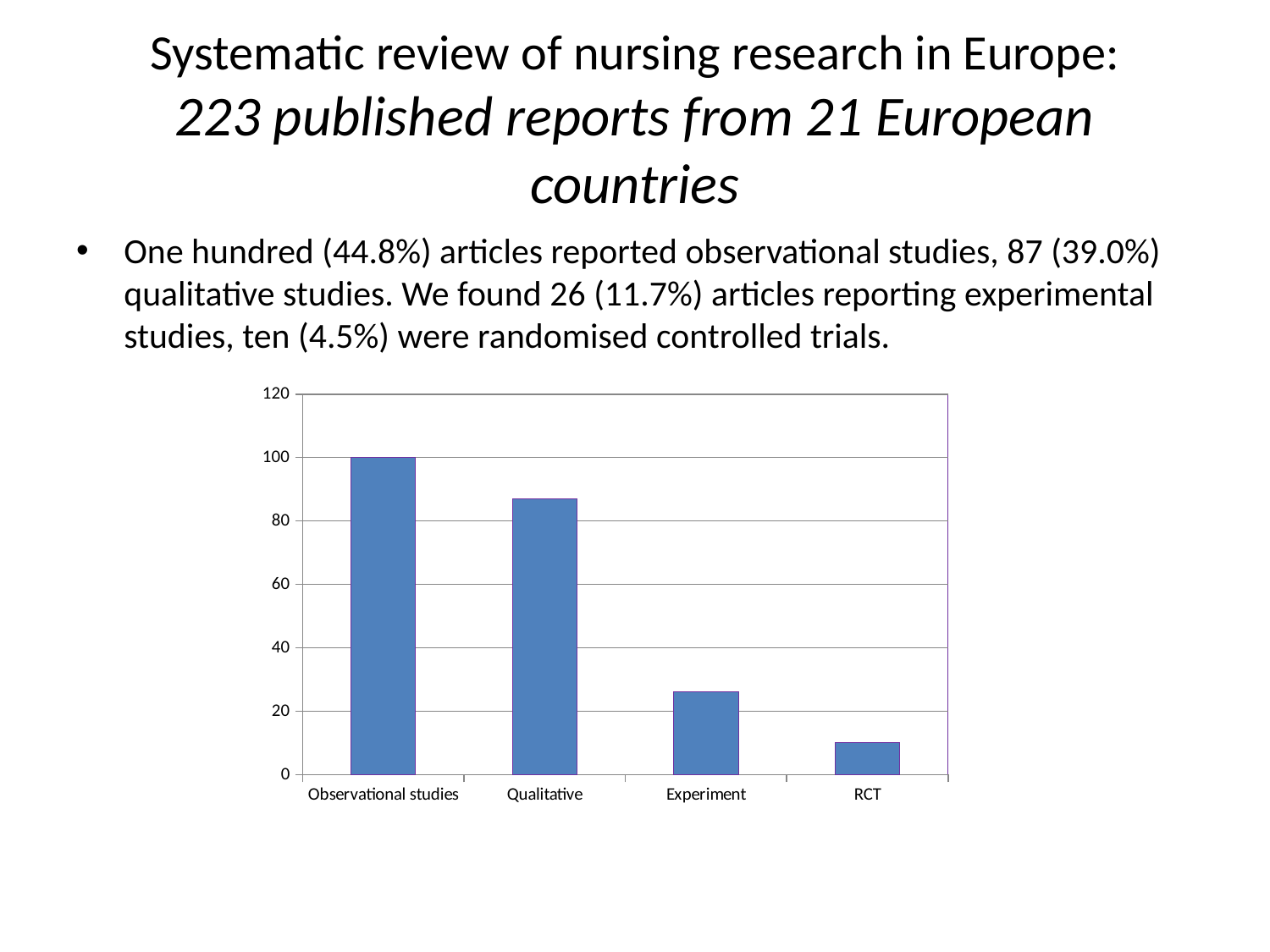

# Systematic review of nursing research in Europe: 223 published reports from 21 European countries
One hundred (44.8%) articles reported observational studies, 87 (39.0%) qualitative studies. We found 26 (11.7%) articles reporting experimental studies, ten (4.5%) were randomised controlled trials.

### Chart

| Category |  |
|---|---|
| Observational studies | 100.0 |
| Qualitative | 87.0 |
| Experiment | 26.0 |
| RCT | 10.0 |